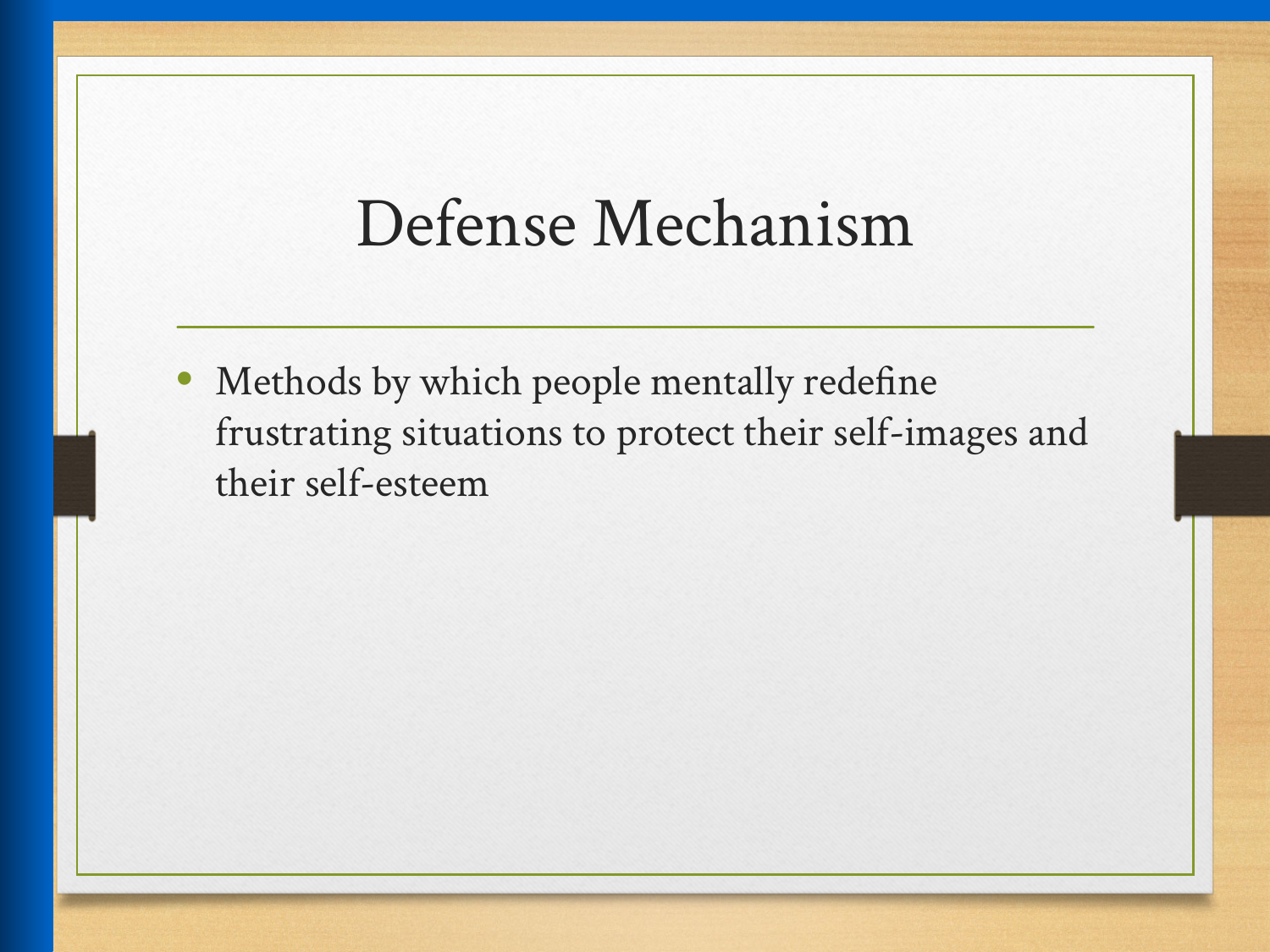

# Defense Mechanism
Methods by which people mentally redefine frustrating situations to protect their self-images and their self-esteem